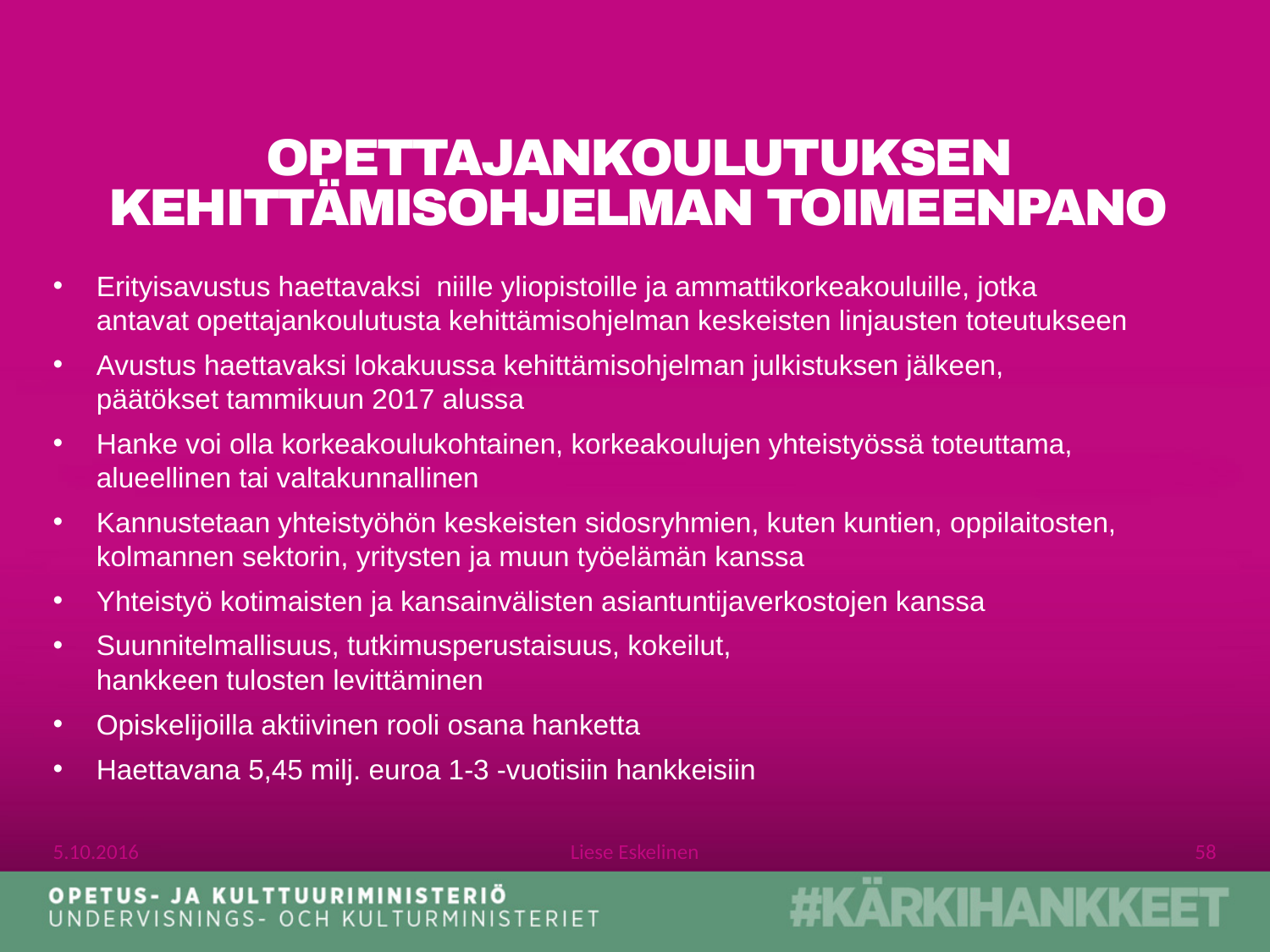

# OPETTAJANKOULUTUKSEN KEHITTÄMISOHJELMAN TOIMEENPANO

Erityisavustus haettavaksi  niille yliopistoille ja ammattikorkeakouluille, jotka antavat opettajankoulutusta kehittämisohjelman keskeisten linjausten toteutukseen
Avustus haettavaksi lokakuussa kehittämisohjelman julkistuksen jälkeen, päätökset tammikuun 2017 alussa
Hanke voi olla korkeakoulukohtainen, korkeakoulujen yhteistyössä toteuttama, alueellinen tai valtakunnallinen
Kannustetaan yhteistyöhön keskeisten sidosryhmien, kuten kuntien, oppilaitosten, kolmannen sektorin, yritysten ja muun työelämän kanssa
Yhteistyö kotimaisten ja kansainvälisten asiantuntijaverkostojen kanssa
Suunnitelmallisuus, tutkimusperustaisuus, kokeilut,
hankkeen tulosten levittäminen
Opiskelijoilla aktiivinen rooli osana hanketta
Haettavana 5,45 milj. euroa 1-3 -vuotisiin hankkeisiin
Liese Eskelinen
58
5.10.2016